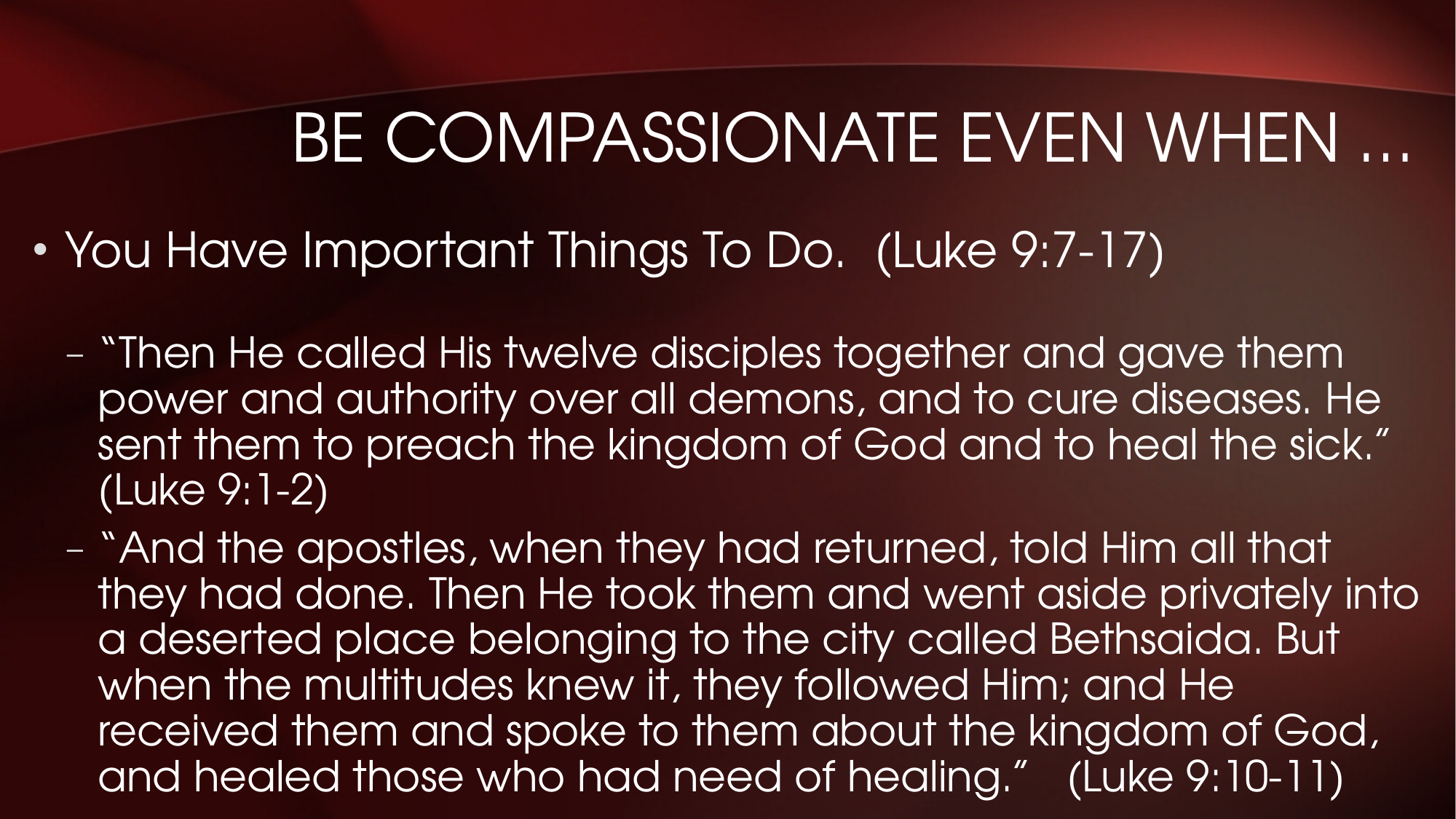

# Be Compassionate Even When …
You Have Important Things To Do.  (Luke 9:7-17)

“Then He called His twelve disciples together and gave them power and authority over all demons, and to cure diseases. He sent them to preach the kingdom of God and to heal the sick.”  (Luke 9:1-2)
“And the apostles, when they had returned, told Him all that they had done. Then He took them and went aside privately into a deserted place belonging to the city called Bethsaida. But when the multitudes knew it, they followed Him; and He received them and spoke to them about the kingdom of God, and healed those who had need of healing.”   (Luke 9:10-11)